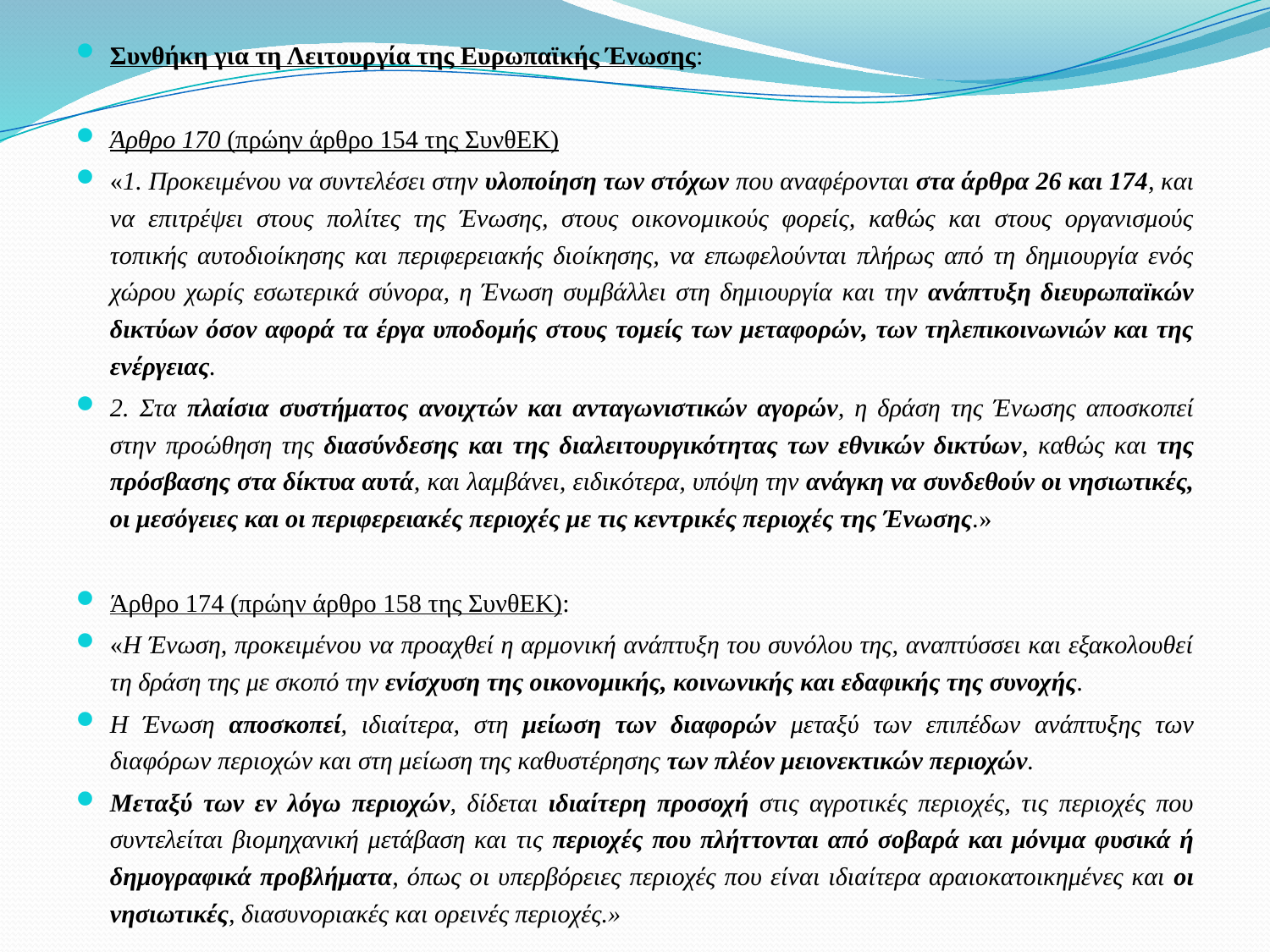

Συνθήκη για τη Λειτουργία της Ευρωπαϊκής Ένωσης:

Άρθρο 170 (πρώην άρθρο 154 της ΣυνθΕΚ)
«1. Προκειμένου να συντελέσει στην υλοποίηση των στόχων που αναφέρονται στα άρθρα 26 και 174, και να επιτρέψει στους πολίτες της Ένωσης, στους οικονομικούς φορείς, καθώς και στους οργανισμούς τοπικής αυτοδιοίκησης και περιφερειακής διοίκησης, να επωφελούνται πλήρως από τη δημιουργία ενός χώρου χωρίς εσωτερικά σύνορα, η Ένωση συμβάλλει στη δημιουργία και την ανάπτυξη διευρωπαϊκών δικτύων όσον αφορά τα έργα υποδομής στους τομείς των μεταφορών, των τηλεπικοινωνιών και της ενέργειας.
2. Στα πλαίσια συστήματος ανοιχτών και ανταγωνιστικών αγορών, η δράση της Ένωσης αποσκοπεί στην προώθηση της διασύνδεσης και της διαλειτουργικότητας των εθνικών δικτύων, καθώς και της πρόσβασης στα δίκτυα αυτά, και λαμβάνει, ειδικότερα, υπόψη την ανάγκη να συνδεθούν οι νησιωτικές, οι μεσόγειες και οι περιφερειακές περιοχές με τις κεντρικές περιοχές της Ένωσης.»

Άρθρο 174 (πρώην άρθρο 158 της ΣυνθΕΚ):
«Η Ένωση, προκειμένου να προαχθεί η αρμονική ανάπτυξη του συνόλου της, αναπτύσσει και εξακολουθεί τη δράση της με σκοπό την ενίσχυση της οικονομικής, κοινωνικής και εδαφικής της συνοχής.
Η Ένωση αποσκοπεί, ιδιαίτερα, στη μείωση των διαφορών μεταξύ των επιπέδων ανάπτυξης των διαφόρων περιοχών και στη μείωση της καθυστέρησης των πλέον μειονεκτικών περιοχών.
Μεταξύ των εν λόγω περιοχών, δίδεται ιδιαίτερη προσοχή στις αγροτικές περιοχές, τις περιοχές που συντελείται βιομηχανική μετάβαση και τις περιοχές που πλήττονται από σοβαρά και μόνιμα φυσικά ή δημογραφικά προβλήματα, όπως οι υπερβόρειες περιοχές που είναι ιδιαίτερα αραιοκατοικημένες και οι νησιωτικές, διασυνοριακές και ορεινές περιοχές.»

#